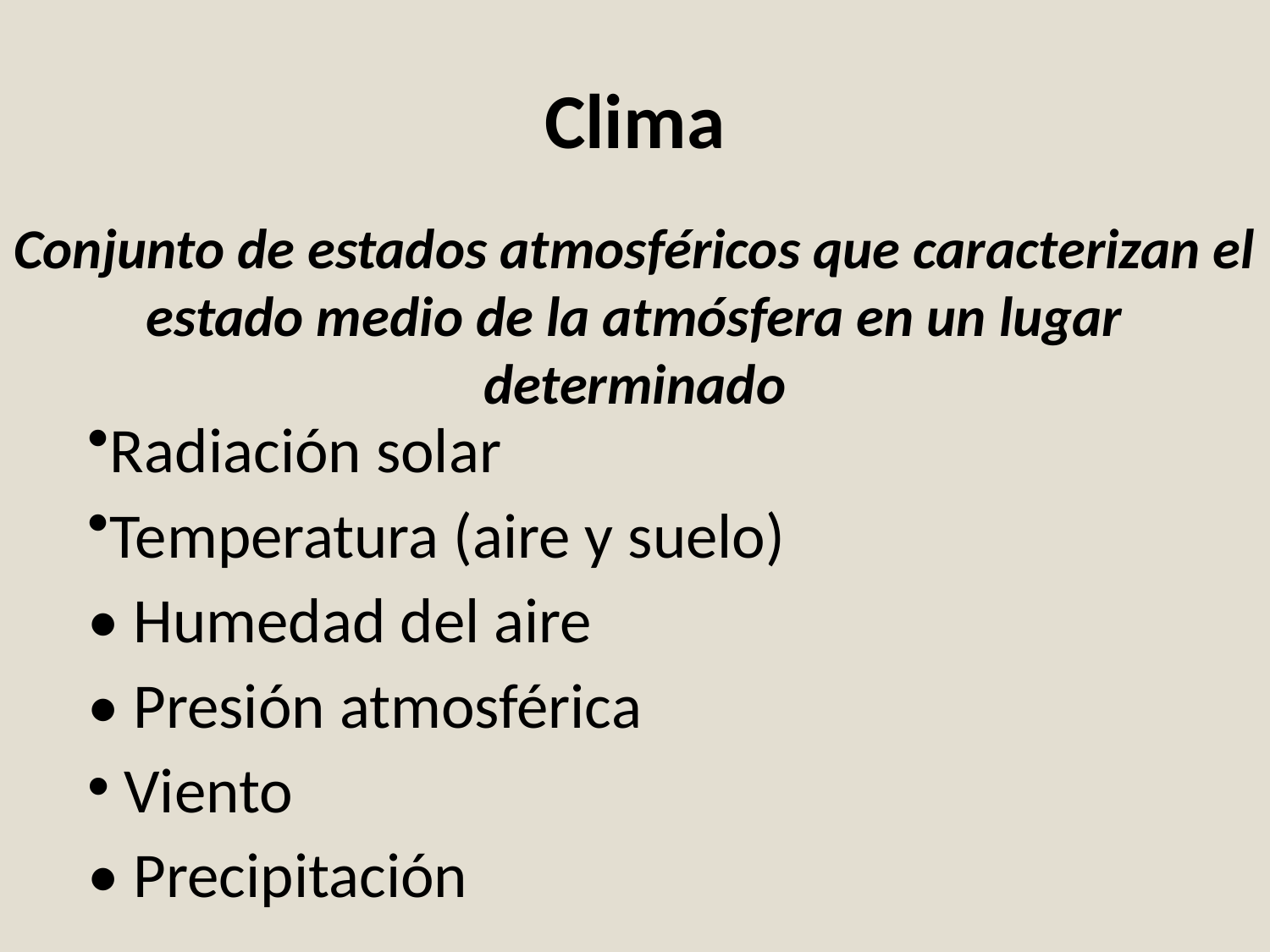

# Clima
Conjunto de estados atmosféricos que caracterizan el estado medio de la atmósfera en un lugar determinado
Radiación solar
Temperatura (aire y suelo)
• Humedad del aire
• Presión atmosférica
 Viento
• Precipitación